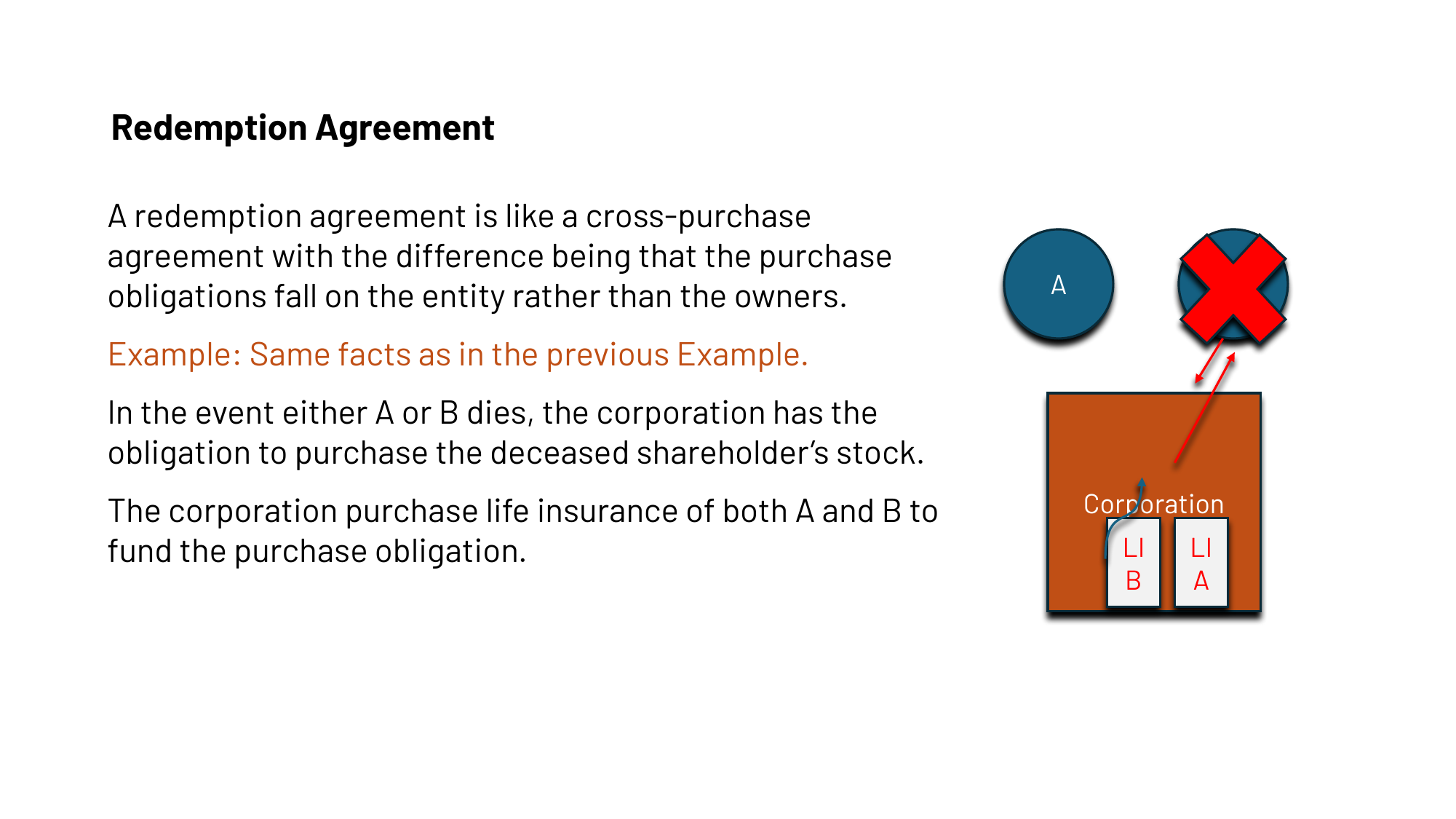

Redemption Agreement
A redemption agreement is like a cross-purchase agreement with the difference being that the purchase obligations fall on the entity rather than the owners.
Example: Same facts as in the previous Example.
In the event either A or B dies, the corporation has the obligation to purchase the deceased shareholder’s stock.
The corporation purchase life insurance of both A and B to fund the purchase obligation.

A
B
Corporation
LI
B
LI
A